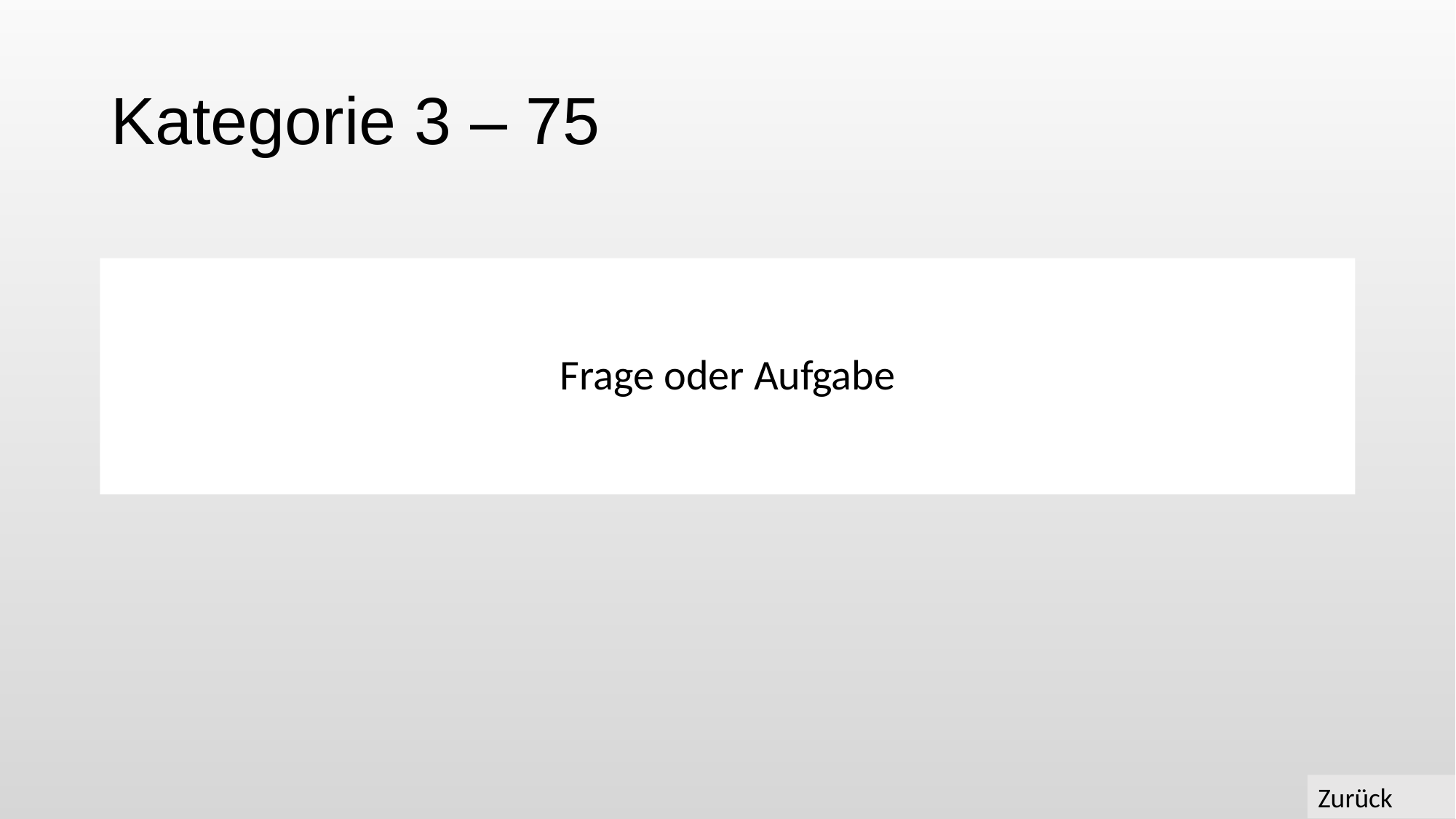

# Kategorie 3 – 75
Frage oder Aufgabe
Zurück